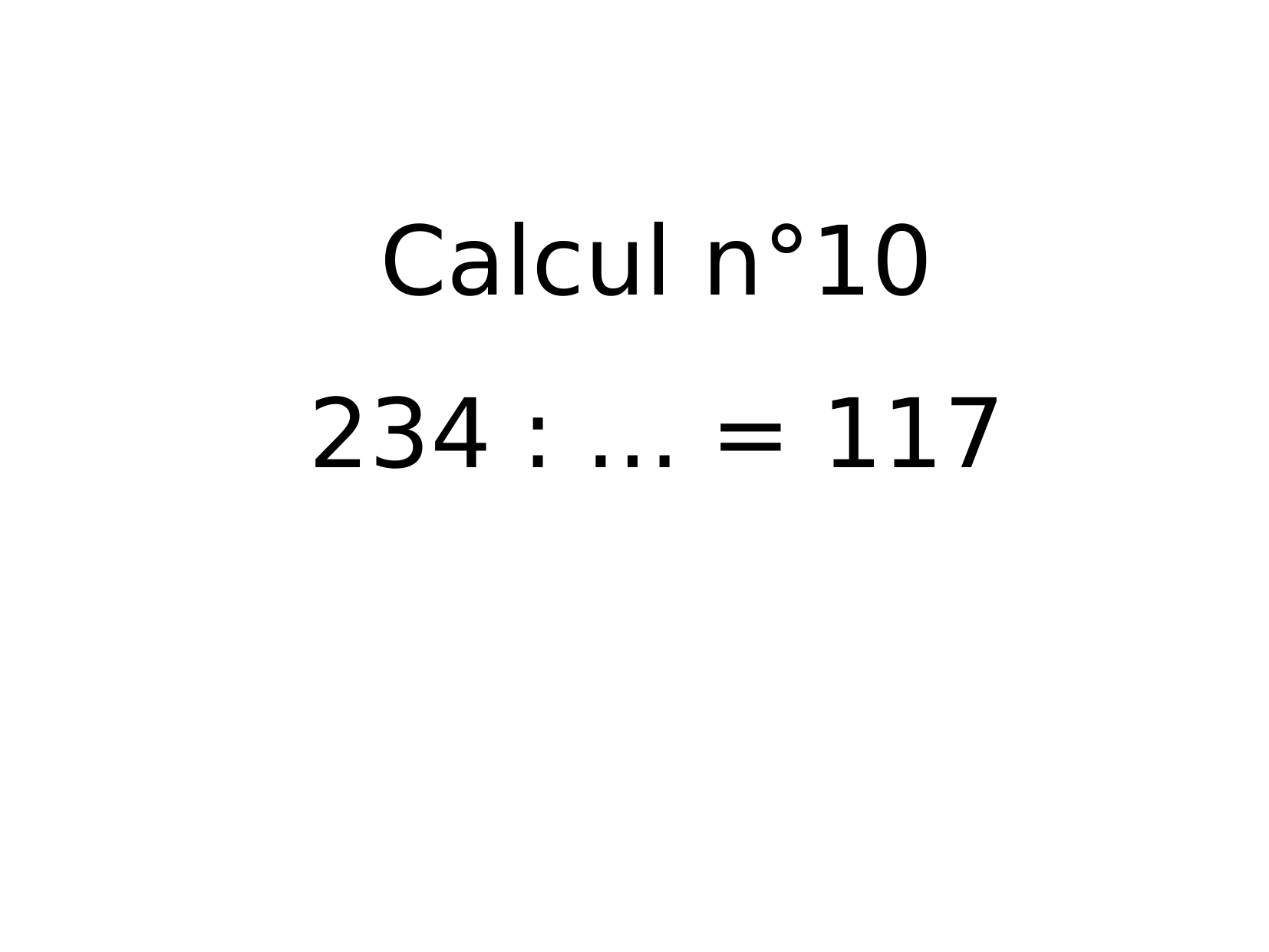

Calcul n°10
234 : … = 117